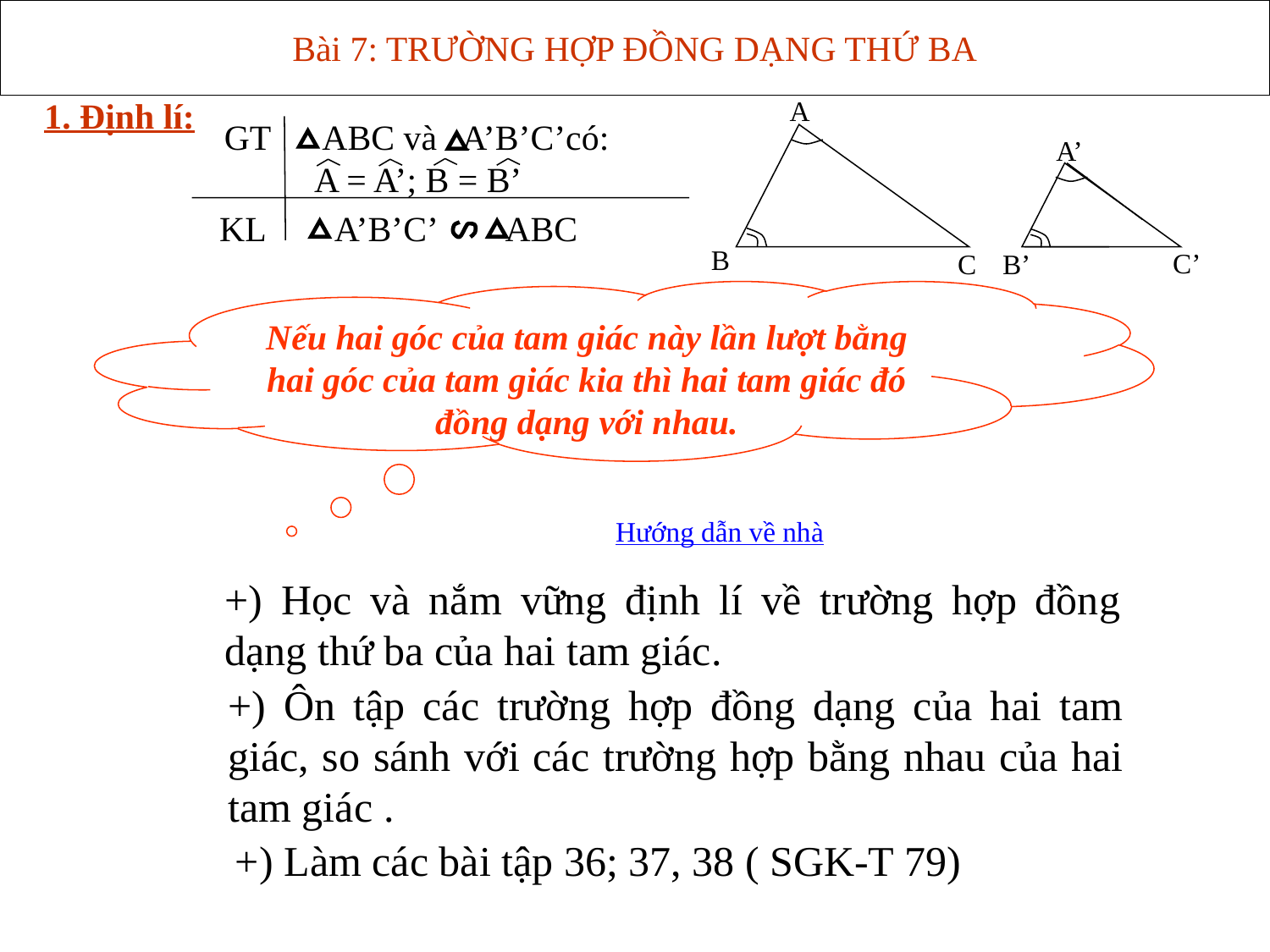

Bài 7: TRƯỜNG HỢP ĐỒNG DẠNG THỨ BA
1. Định lí:
A

A’

B
C’
C
B’
GT      ABC và   A’B’C’có:

A = A’; B = B’

KL        A’B’C’        ABC

Nếu hai góc của tam giác này lần lượt bằng hai góc của tam giác kia thì hai tam giác đó đồng dạng với nhau.
Hướng dẫn về nhà
+) Học và nắm vững định lí về trường hợp đồng dạng thứ ba của hai tam giác.
+) Ôn tập các trường hợp đồng dạng của hai tam giác, so sánh với các trường hợp bằng nhau của hai tam giác .
+) Làm các bài tập 36; 37, 38 ( SGK-T 79)